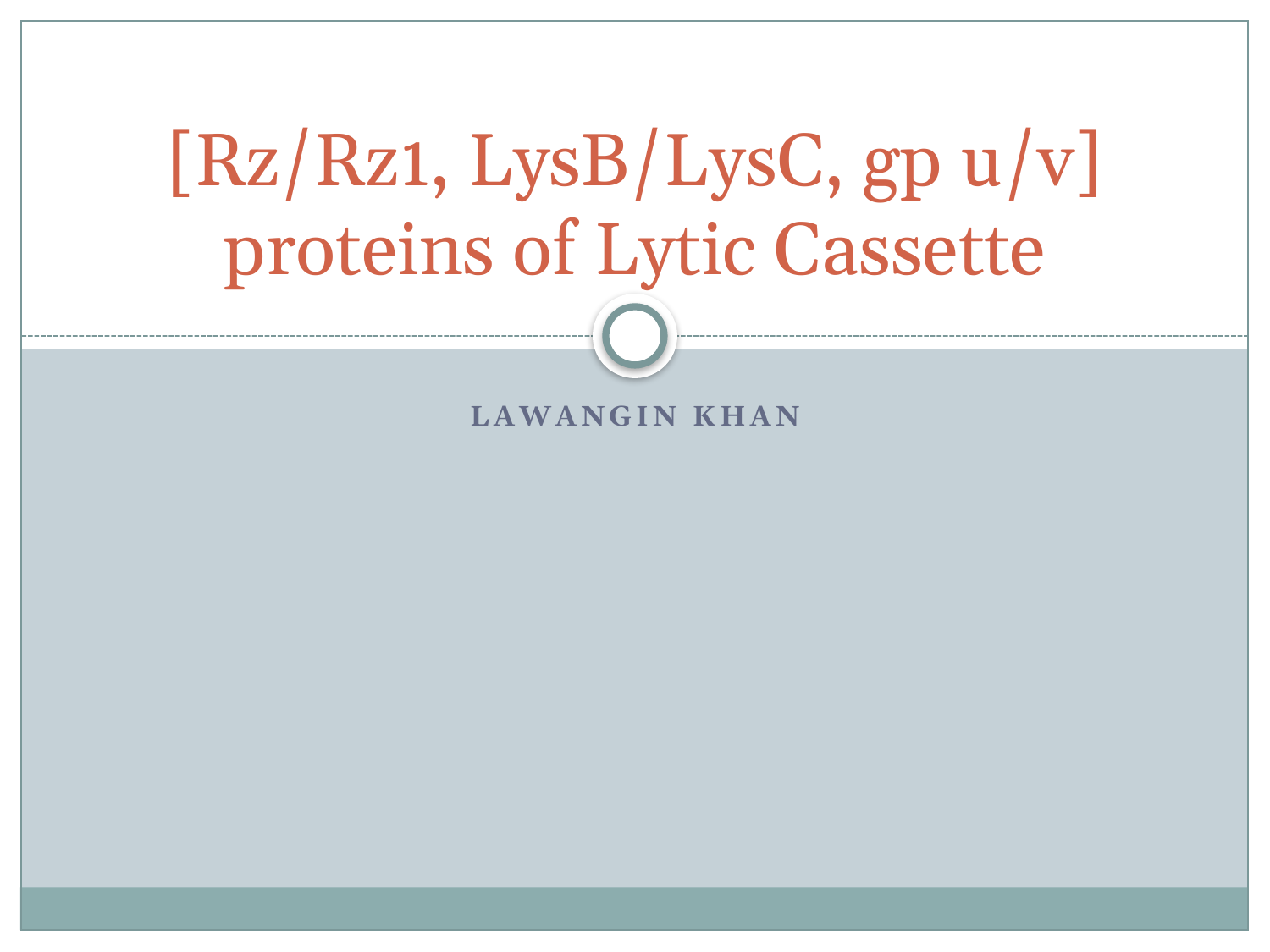

# [Rz/Rz1, LysB/LysC, gp u/v] proteins of Lytic Cassette
Lawangin Khan